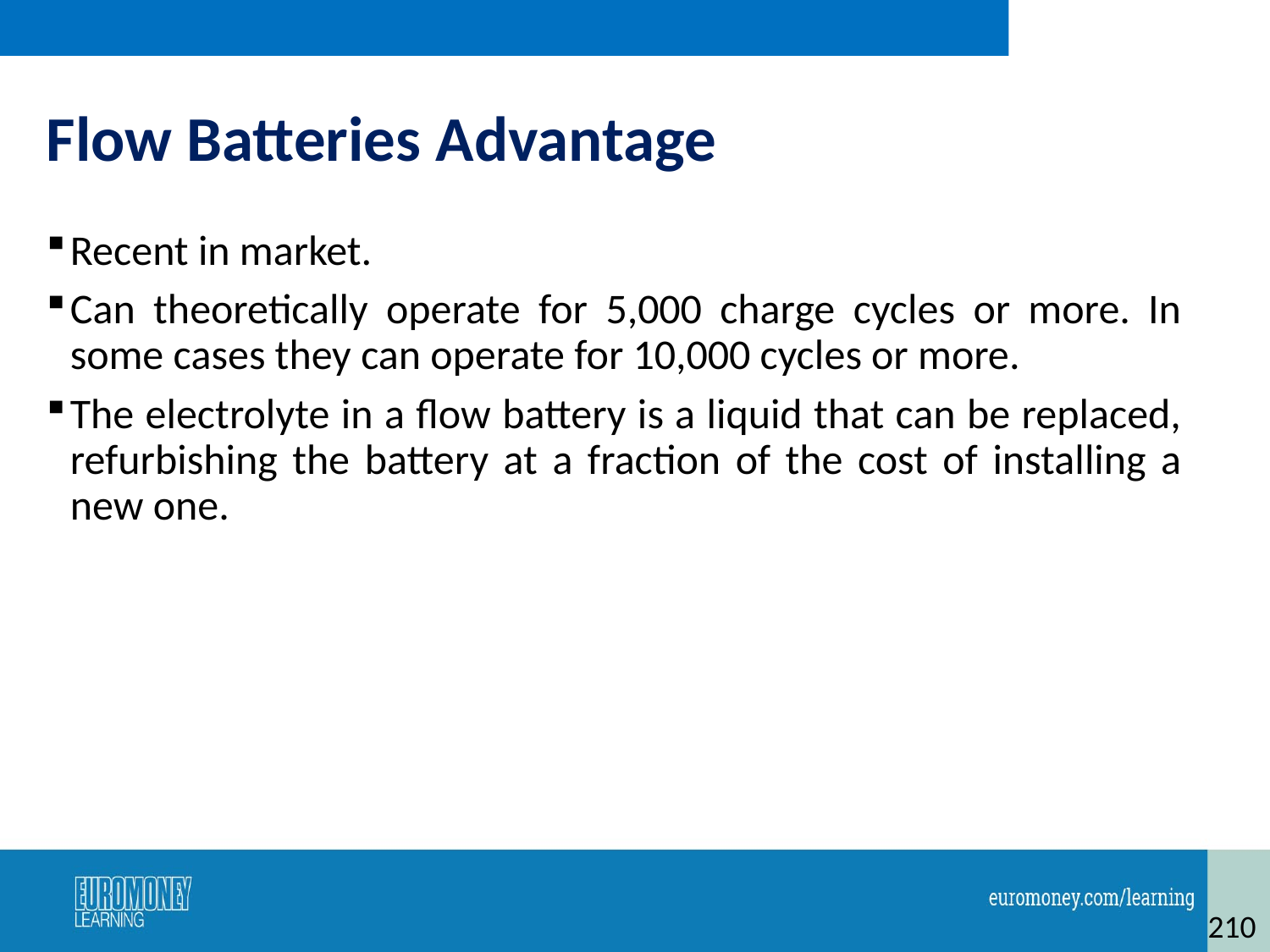

# Flow Batteries Advantage
Recent in market.
Can theoretically operate for 5,000 charge cycles or more. In some cases they can operate for 10,000 cycles or more.
The electrolyte in a flow battery is a liquid that can be replaced, refurbishing the battery at a fraction of the cost of installing a new one.
210